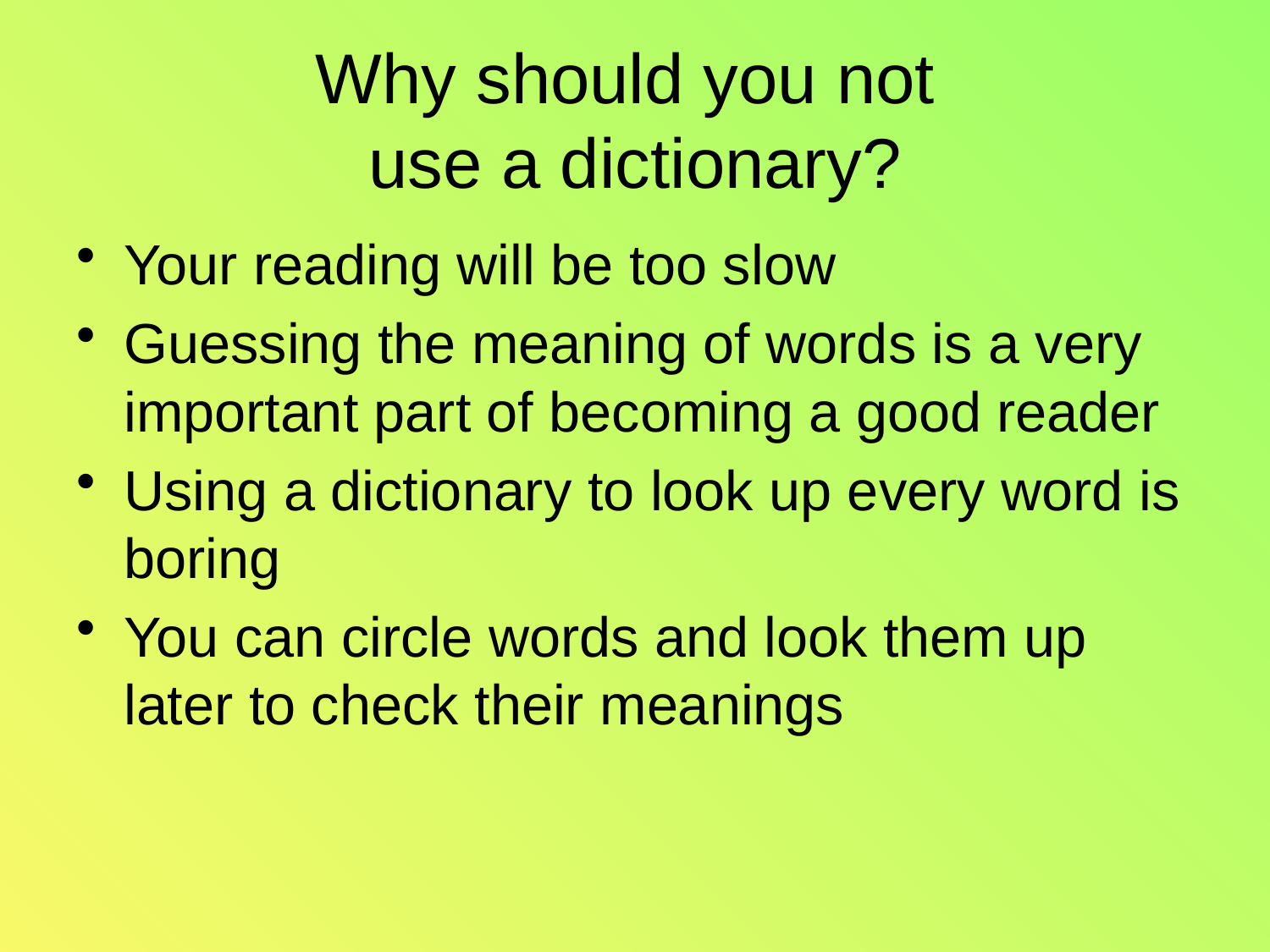

# Why should you not use a dictionary?
Your reading will be too slow
Guessing the meaning of words is a very important part of becoming a good reader
Using a dictionary to look up every word is boring
You can circle words and look them up later to check their meanings